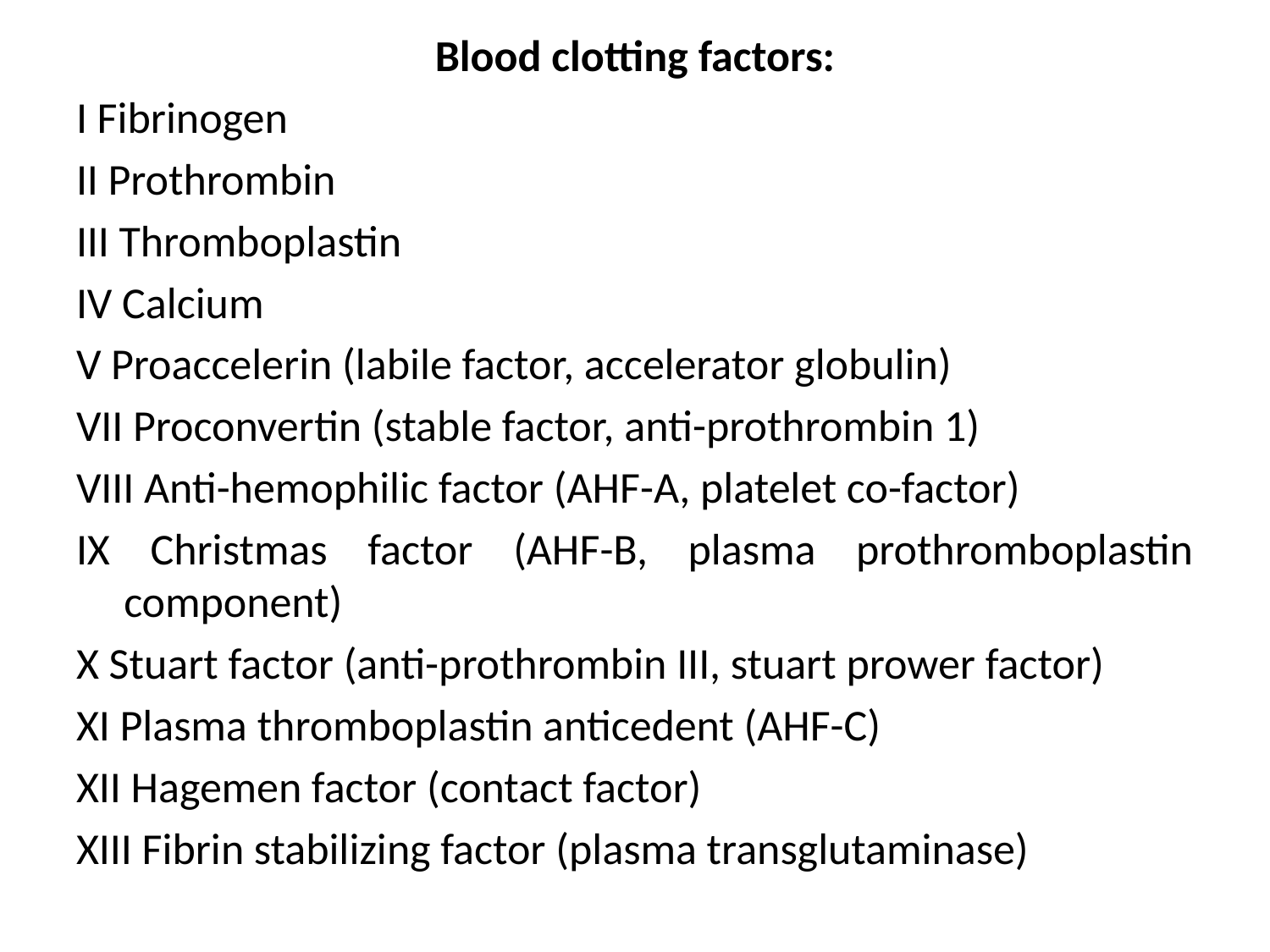

Blood clotting factors:
I Fibrinogen
II Prothrombin
III Thromboplastin
IV Calcium
V Proaccelerin (labile factor, accelerator globulin)
VII Proconvertin (stable factor, anti-prothrombin 1)
VIII Anti-hemophilic factor (AHF-A, platelet co-factor)
IX Christmas factor (AHF-B, plasma prothromboplastin component)
X Stuart factor (anti-prothrombin III, stuart prower factor)
XI Plasma thromboplastin anticedent (AHF-C)
XII Hagemen factor (contact factor)
XIII Fibrin stabilizing factor (plasma transglutaminase)